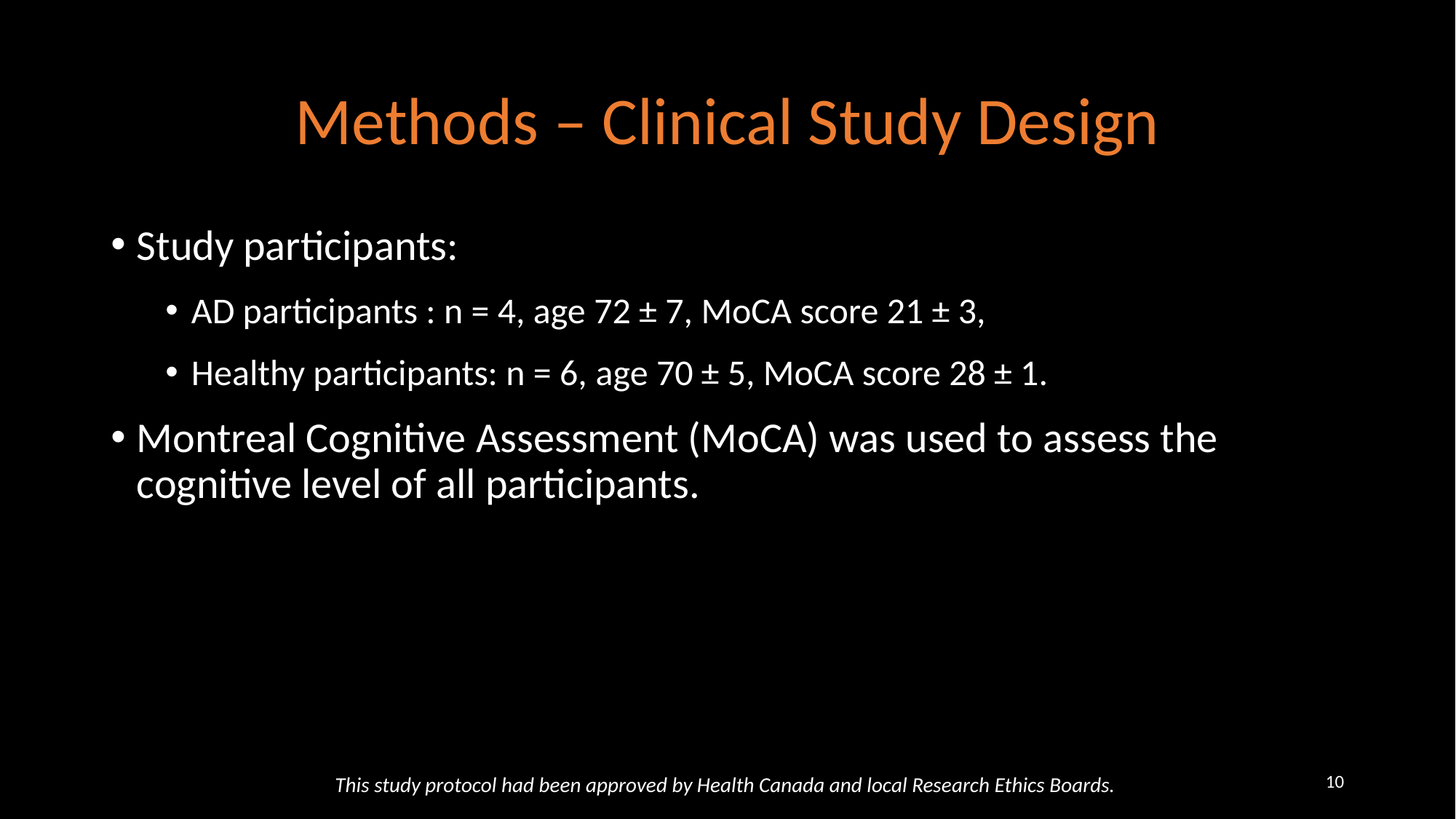

# Methods – Clinical Study Design
Study participants:
AD participants : n = 4, age 72 ± 7, MoCA score 21 ± 3,
Healthy participants: n = 6, age 70 ± 5, MoCA score 28 ± 1.
Montreal Cognitive Assessment (MoCA) was used to assess the cognitive level of all participants.
10
This study protocol had been approved by Health Canada and local Research Ethics Boards.